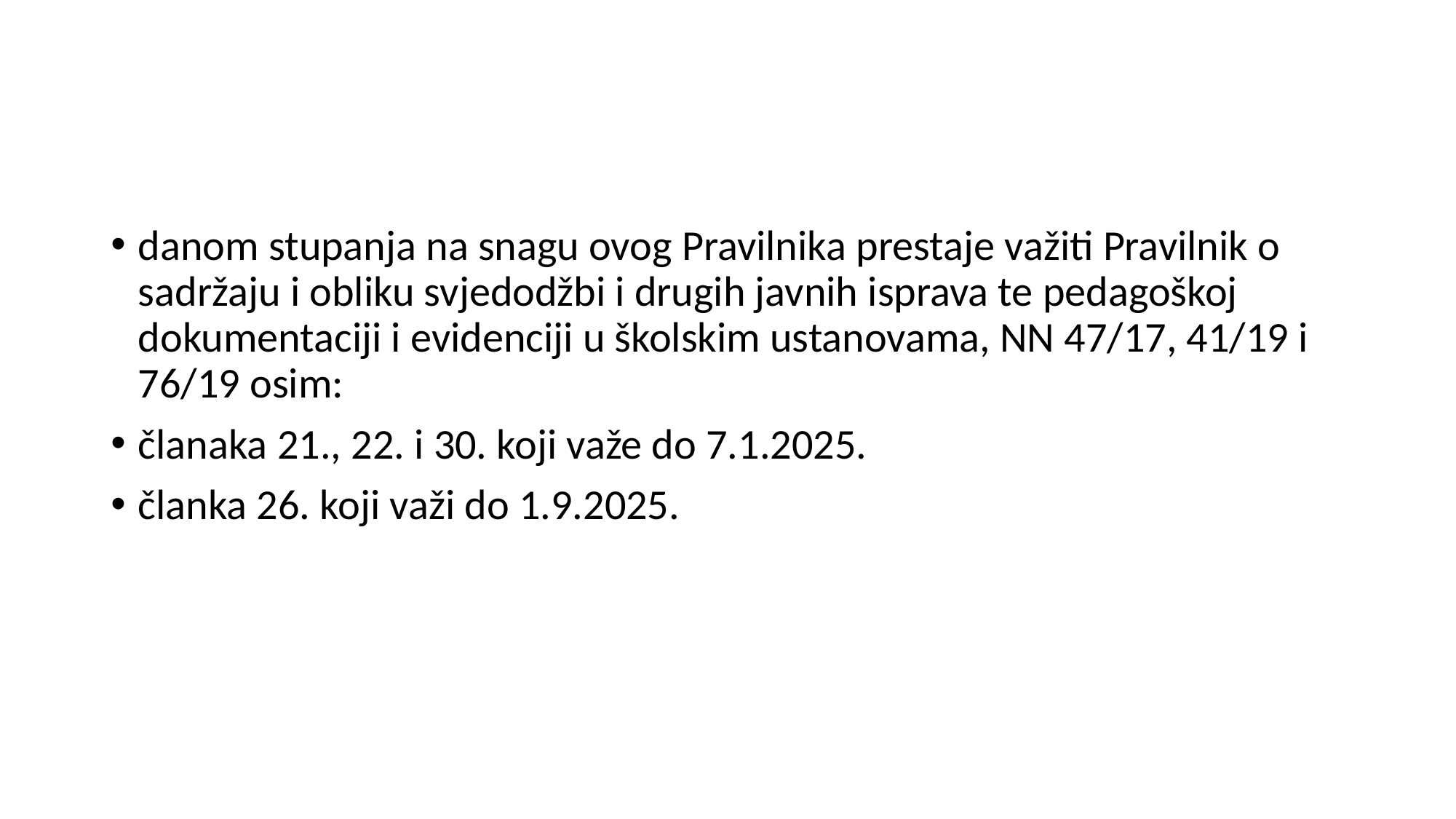

#
danom stupanja na snagu ovog Pravilnika prestaje važiti Pravilnik o sadržaju i obliku svjedodžbi i drugih javnih isprava te pedagoškoj dokumentaciji i evidenciji u školskim ustanovama, NN 47/17, 41/19 i 76/19 osim:
članaka 21., 22. i 30. koji važe do 7.1.2025.
članka 26. koji važi do 1.9.2025.